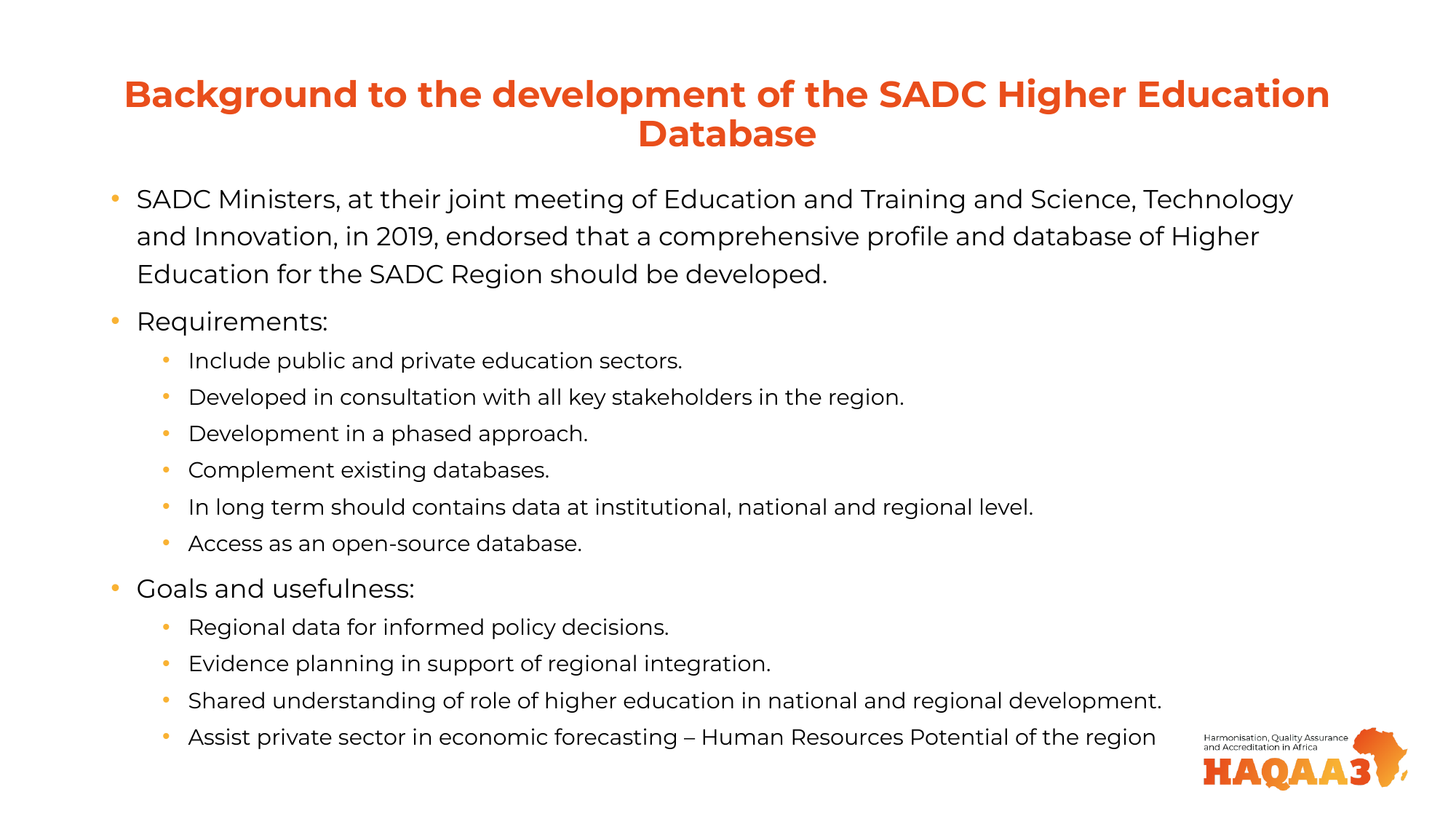

# Background to the development of the SADC Higher Education Database
SADC Ministers, at their joint meeting of Education and Training and Science, Technology and Innovation, in 2019, endorsed that a comprehensive profile and database of Higher Education for the SADC Region should be developed.
Requirements:
Include public and private education sectors.
Developed in consultation with all key stakeholders in the region.
Development in a phased approach.
Complement existing databases.
In long term should contains data at institutional, national and regional level.
Access as an open-source database.
Goals and usefulness:
Regional data for informed policy decisions.
Evidence planning in support of regional integration.
Shared understanding of role of higher education in national and regional development.
Assist private sector in economic forecasting – Human Resources Potential of the region